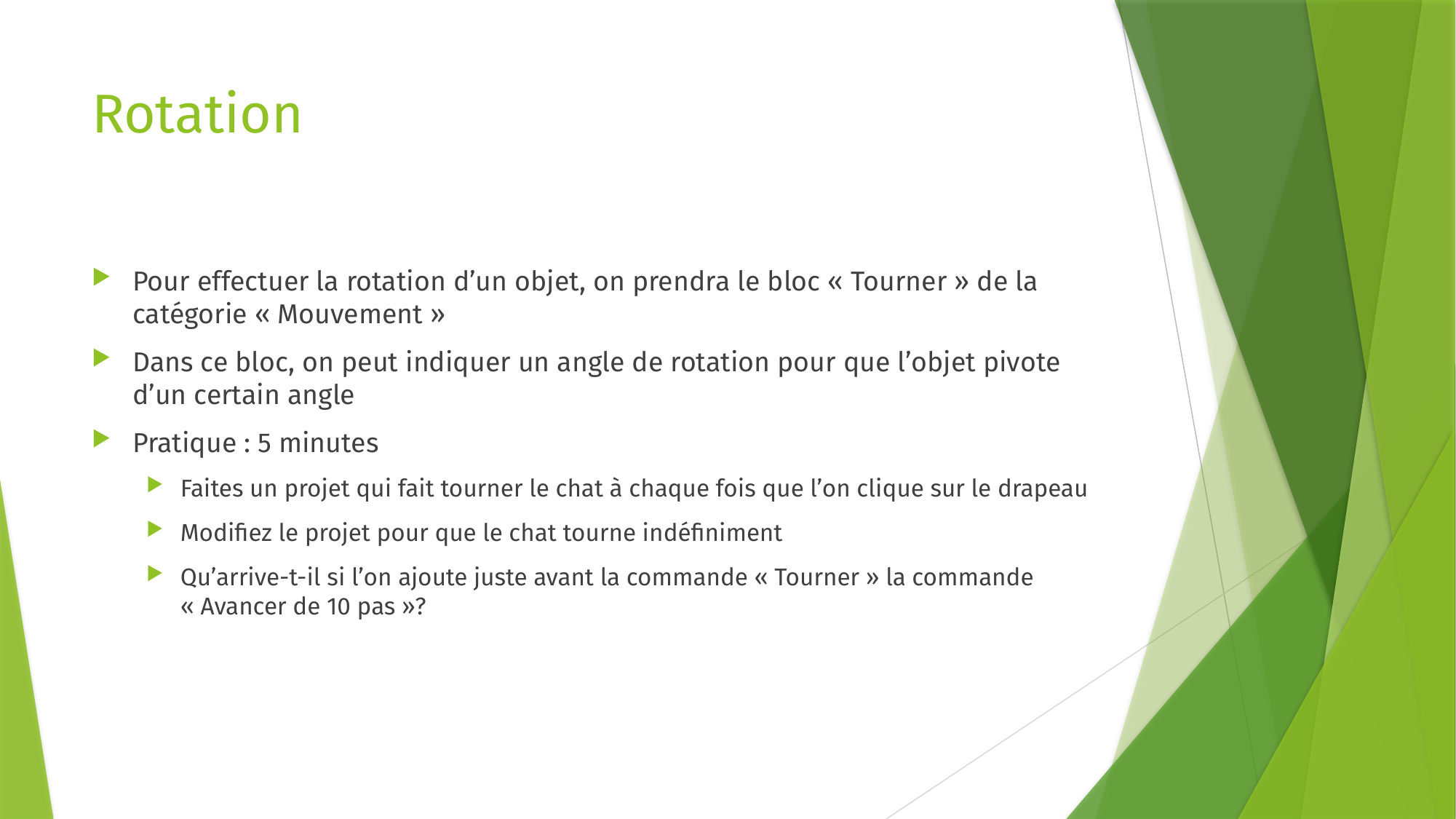

# Rotation
Pour effectuer la rotation d’un objet, on prendra le bloc « Tourner » de la catégorie « Mouvement »
Dans ce bloc, on peut indiquer un angle de rotation pour que l’objet pivote d’un certain angle
Pratique : 5 minutes
Faites un projet qui fait tourner le chat à chaque fois que l’on clique sur le drapeau
Modifiez le projet pour que le chat tourne indéfiniment
Qu’arrive-t-il si l’on ajoute juste avant la commande « Tourner » la commande « Avancer de 10 pas »?